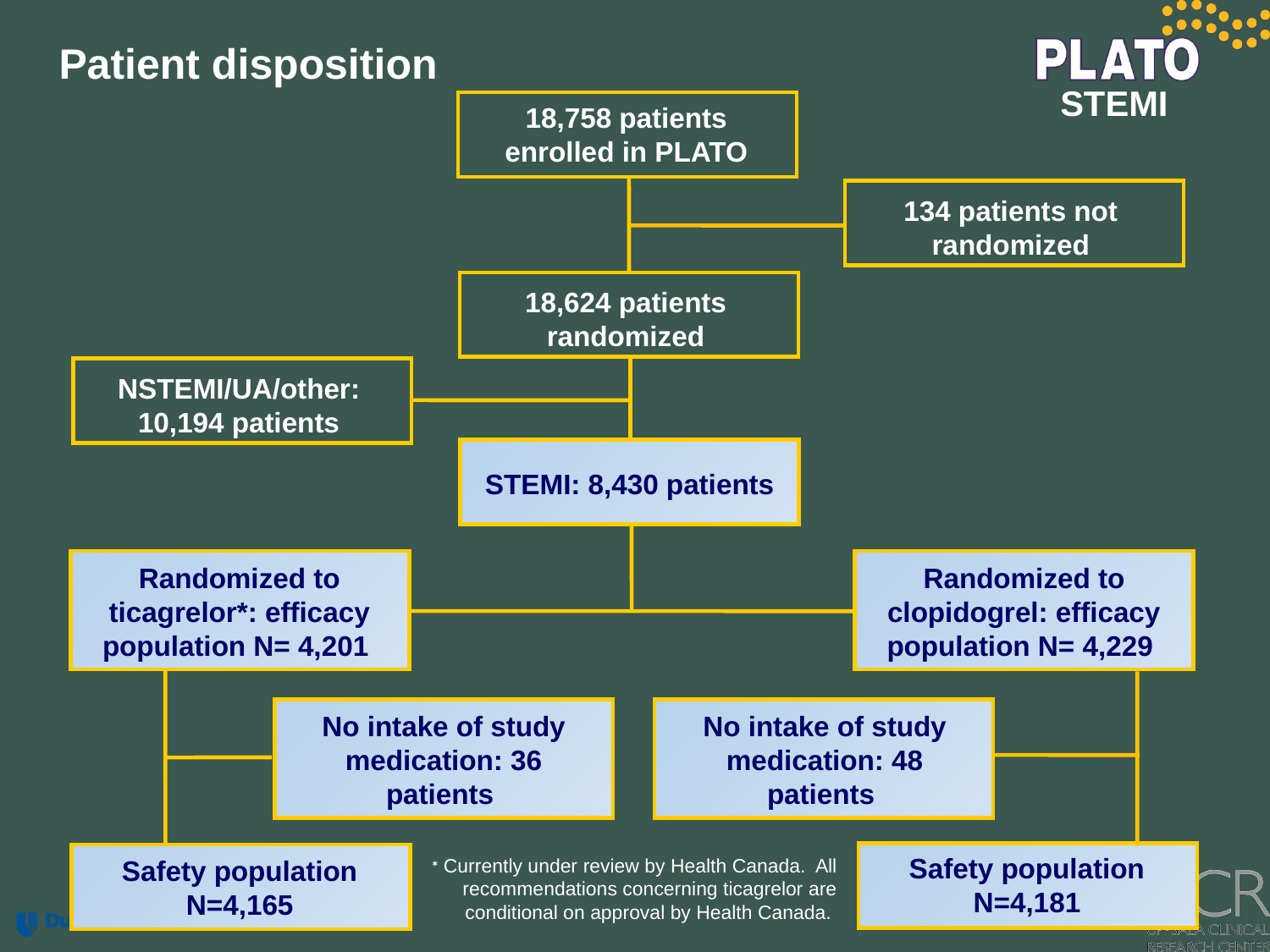

Patient disposition
STEMI

18,758 patients enrolled in PLATO

134 patients not randomized

18,624 patients randomized

NSTEMI/UA/other: 10,194 patients

STEMI: 8,430 patients

Randomized to ticagrelor*: efficacy population N= 4,201
Randomized to clopidogrel: efficacy population N= 4,229

No intake of study medication: 36 patients
No intake of study medication: 48 patients

Safety population N=4,181
Safety population N=4,165
∗ Currently under review by Health Canada.  All recommendations concerning ticagrelor are conditional on approval by Health Canada.